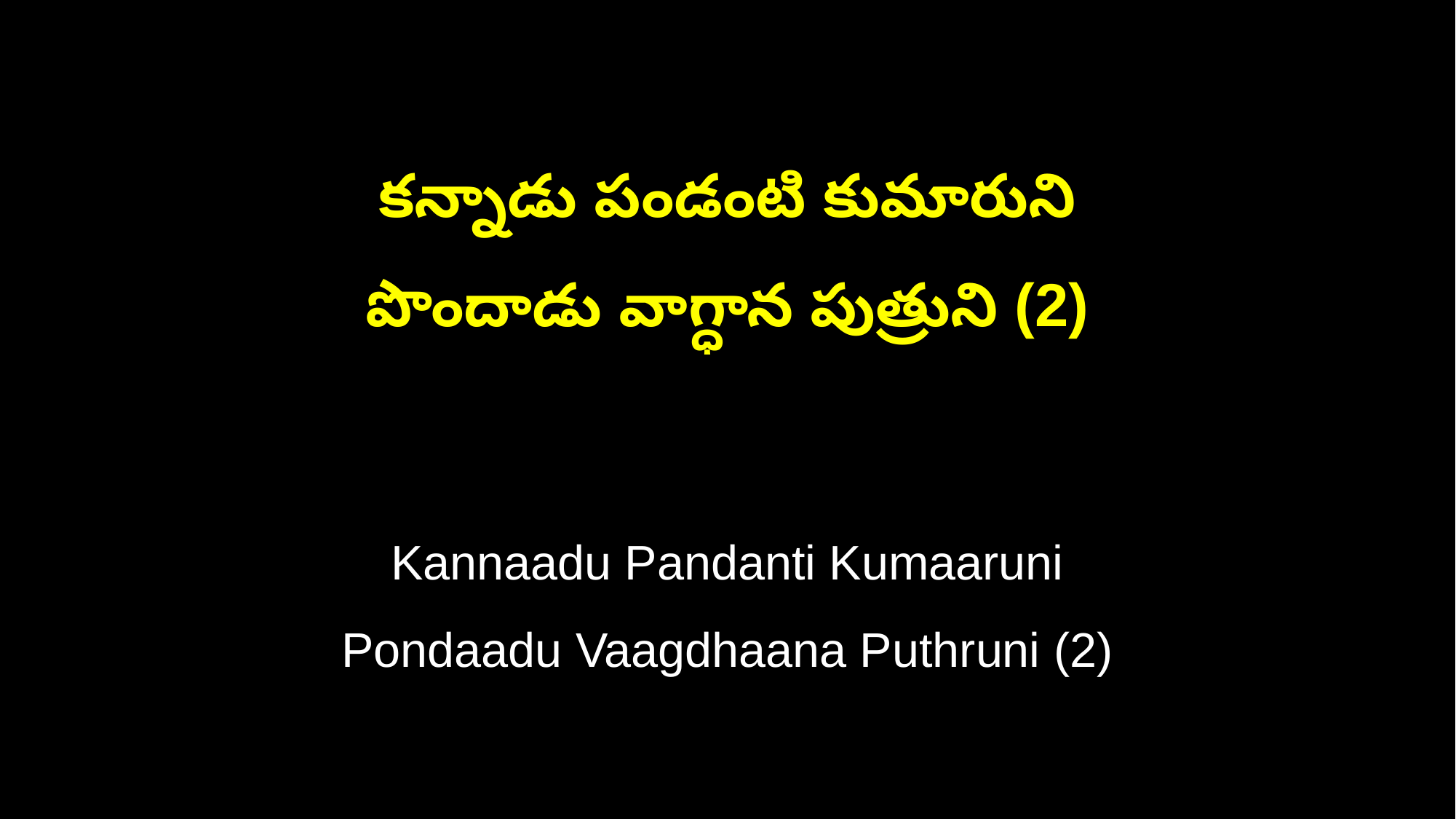

కన్నాడు పండంటి కుమారుని
పొందాడు వాగ్ధాన పుత్రుని (2)
Kannaadu Pandanti Kumaaruni
Pondaadu Vaagdhaana Puthruni (2)